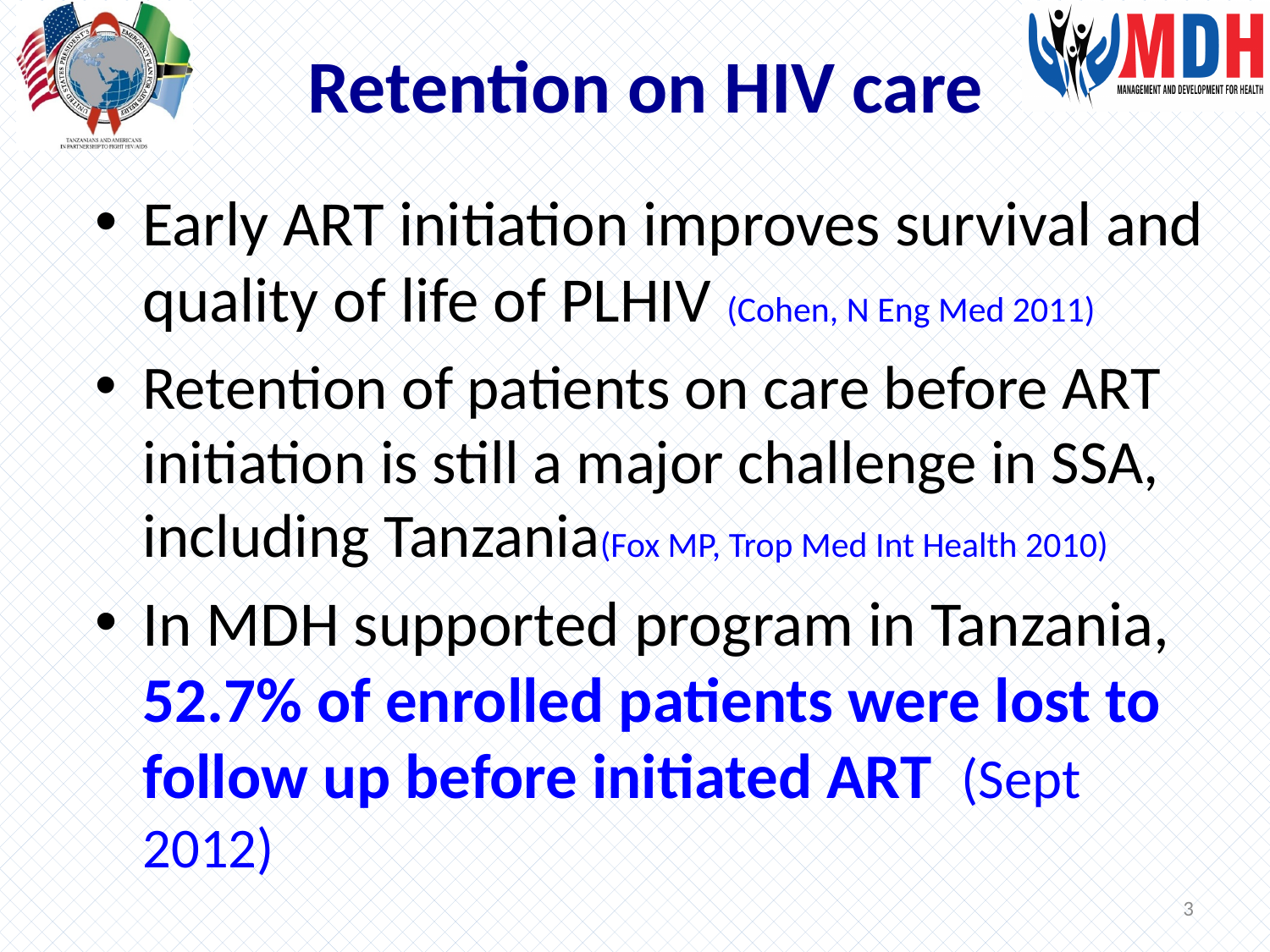

# Retention on HIV care
Early ART initiation improves survival and quality of life of PLHIV (Cohen, N Eng Med 2011)
Retention of patients on care before ART initiation is still a major challenge in SSA, including Tanzania(Fox MP, Trop Med Int Health 2010)
In MDH supported program in Tanzania,  52.7% of enrolled patients were lost to follow up before initiated ART  (Sept 2012)

3